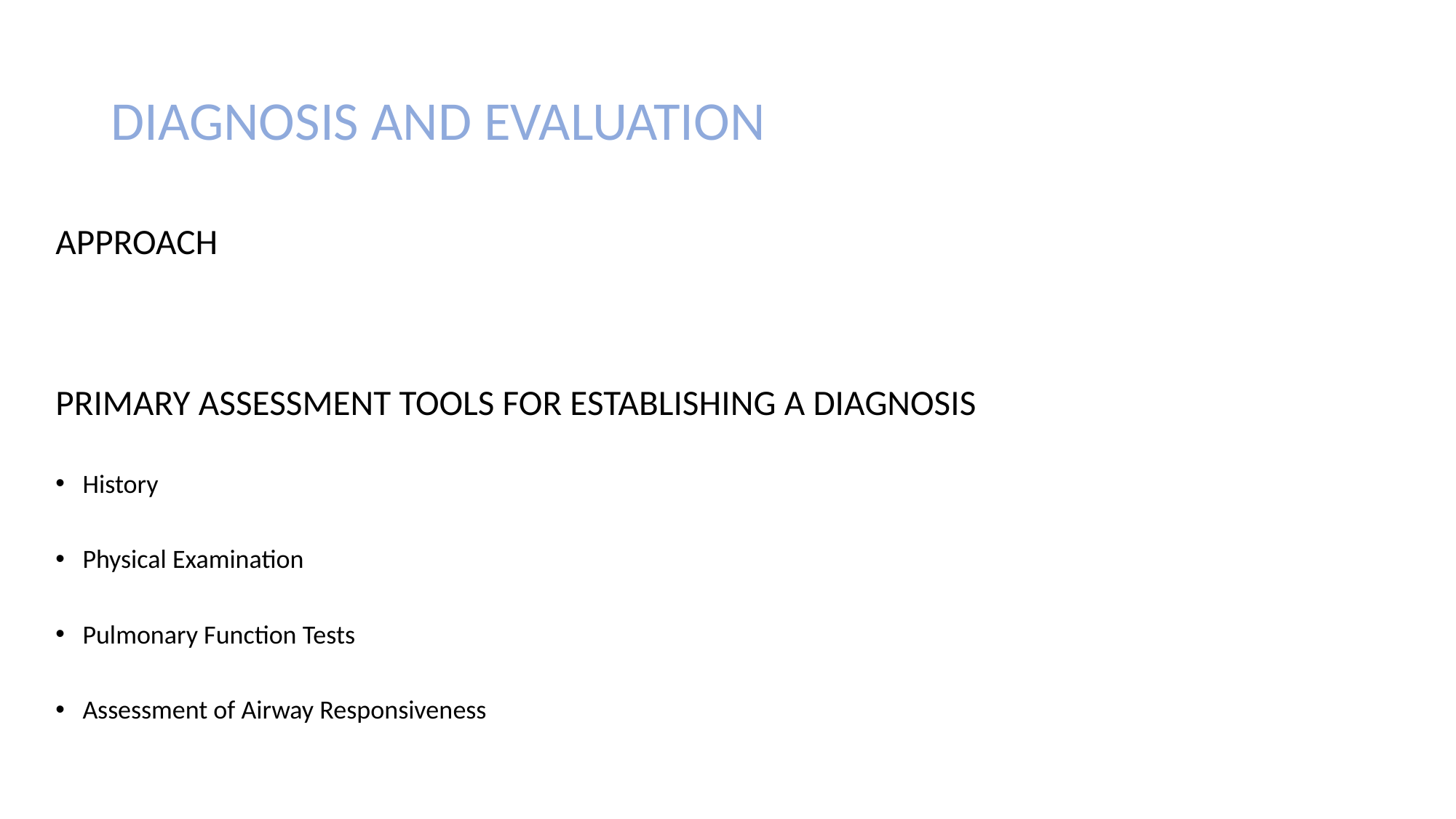

# DIAGNOSIS AND EVALUATION
APPROACH

PRIMARY ASSESSMENT TOOLS FOR ESTABLISHING A DIAGNOSIS

History

Physical Examination

Pulmonary Function Tests

Assessment of Airway Responsiveness